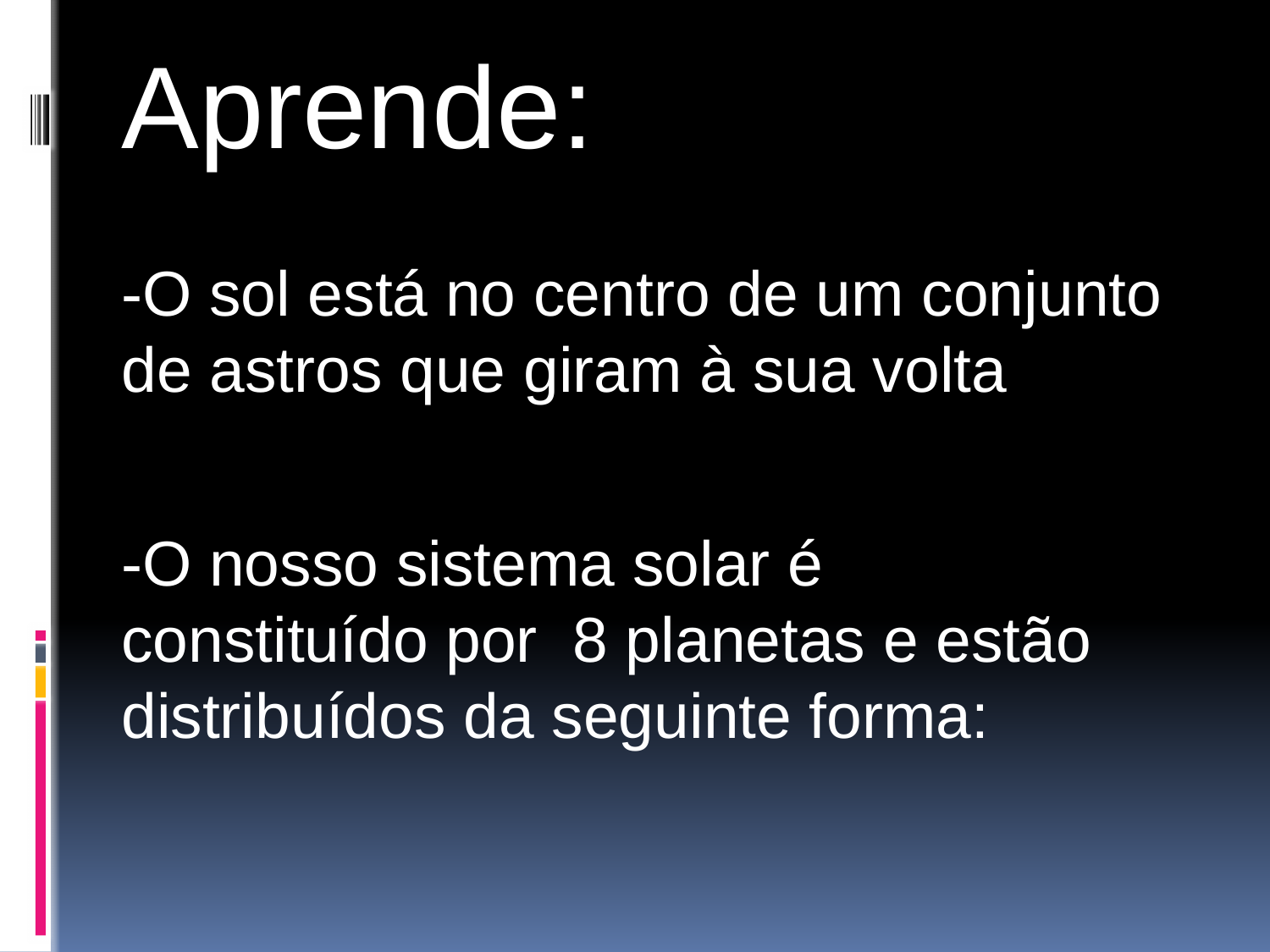

Aprende:
-O sol está no centro de um conjunto de astros que giram à sua volta
-O nosso sistema solar é constituído por  8 planetas e estão distribuídos da seguinte forma: